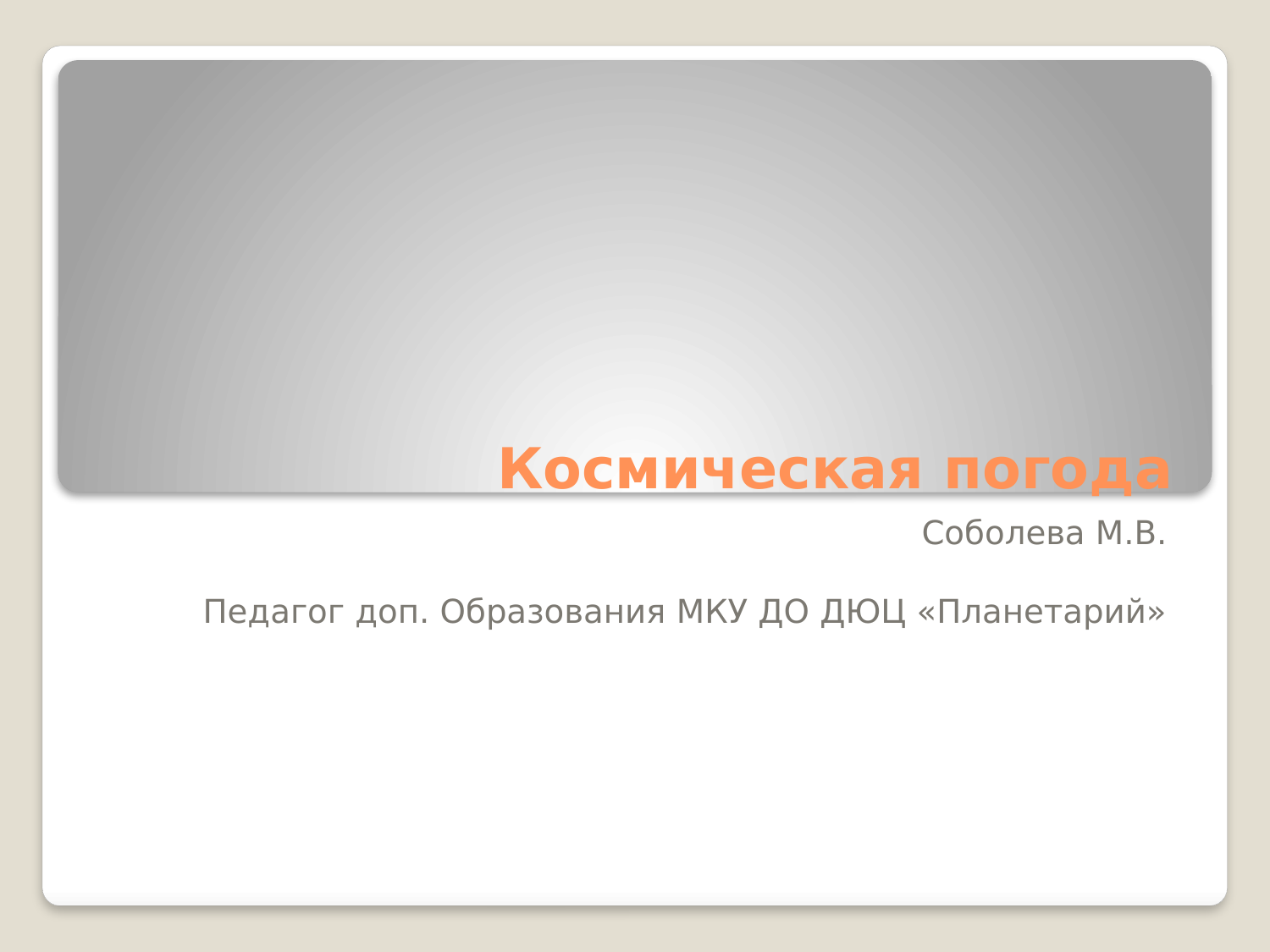

# Космическая погода
Соболева М.В.

Педагог доп. Образования МКУ ДО ДЮЦ «Планетарий»